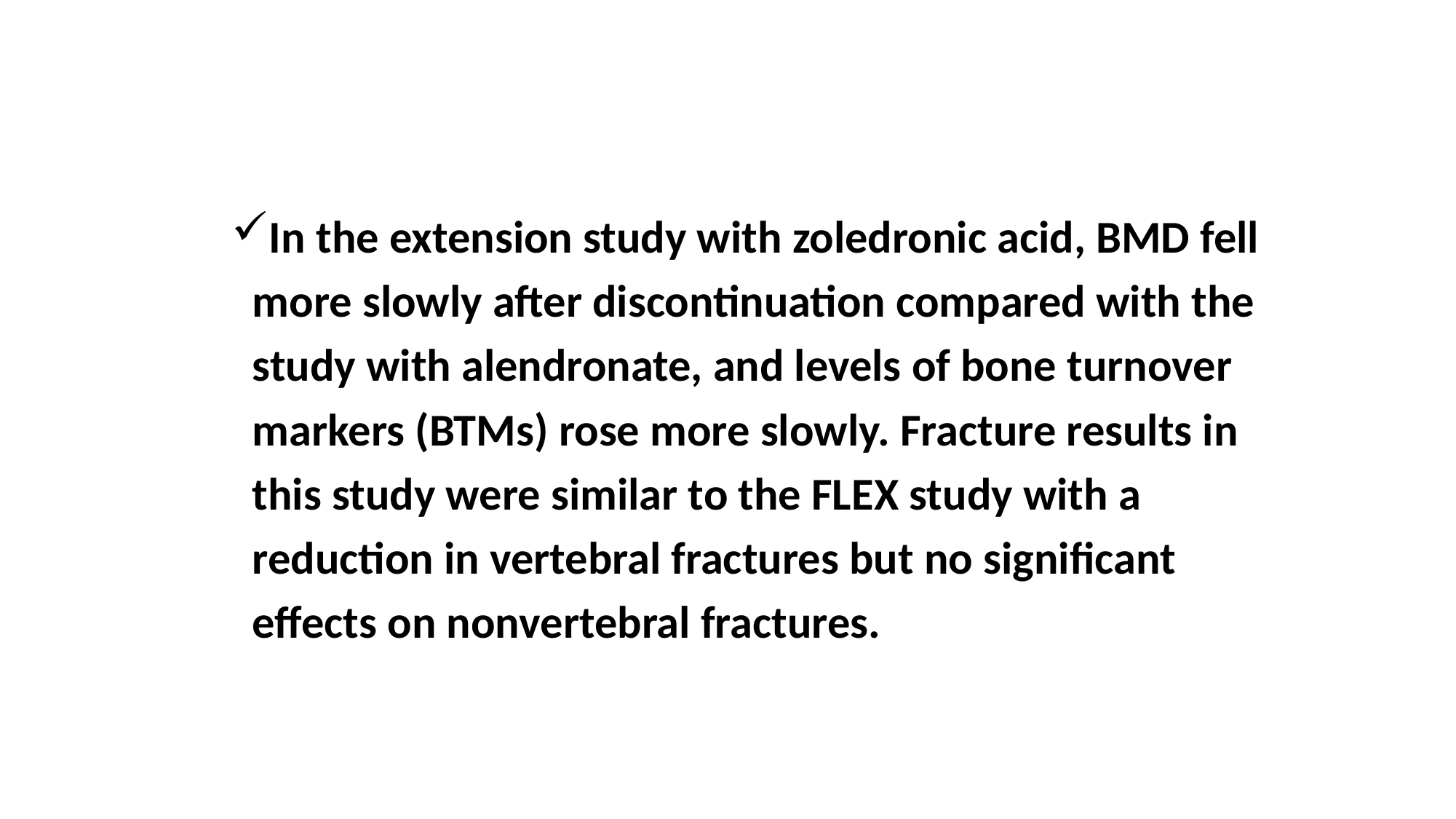

In the extension study with zoledronic acid, BMD fell
  more slowly after discontinuation compared with the
  study with alendronate, and levels of bone turnover
  markers (BTMs) rose more slowly. Fracture results in
  this study were similar to the FLEX study with a
  reduction in vertebral fractures but no significant
  effects on nonvertebral fractures.